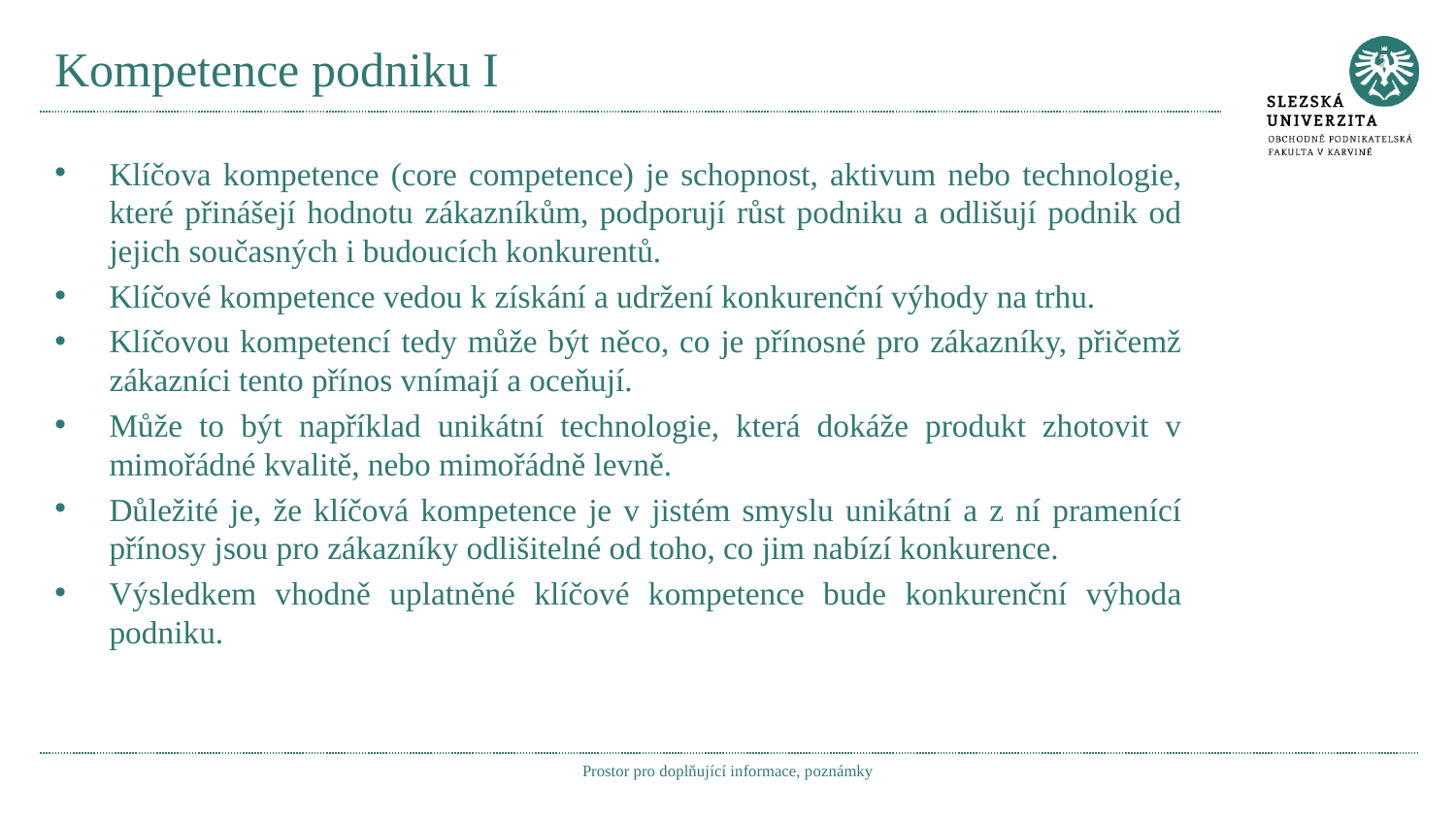

# Kompetence podniku I
Klíčova kompetence (core competence) je schopnost, aktivum nebo technologie, které přinášejí hodnotu zákazníkům, podporují růst podniku a odlišují podnik od jejich současných i budoucích konkurentů.
Klíčové kompetence vedou k získání a udržení konkurenční výhody na trhu.
Klíčovou kompetencí tedy může být něco, co je přínosné pro zákazníky, přičemž zákazníci tento přínos vnímají a oceňují.
Může to být například unikátní technologie, která dokáže produkt zhotovit v mimořádné kvalitě, nebo mimořádně levně.
Důležité je, že klíčová kompetence je v jistém smyslu unikátní a z ní pramenící přínosy jsou pro zákazníky odlišitelné od toho, co jim nabízí konkurence.
Výsledkem vhodně uplatněné klíčové kompetence bude konkurenční výhoda podniku.

Prostor pro doplňující informace, poznámky